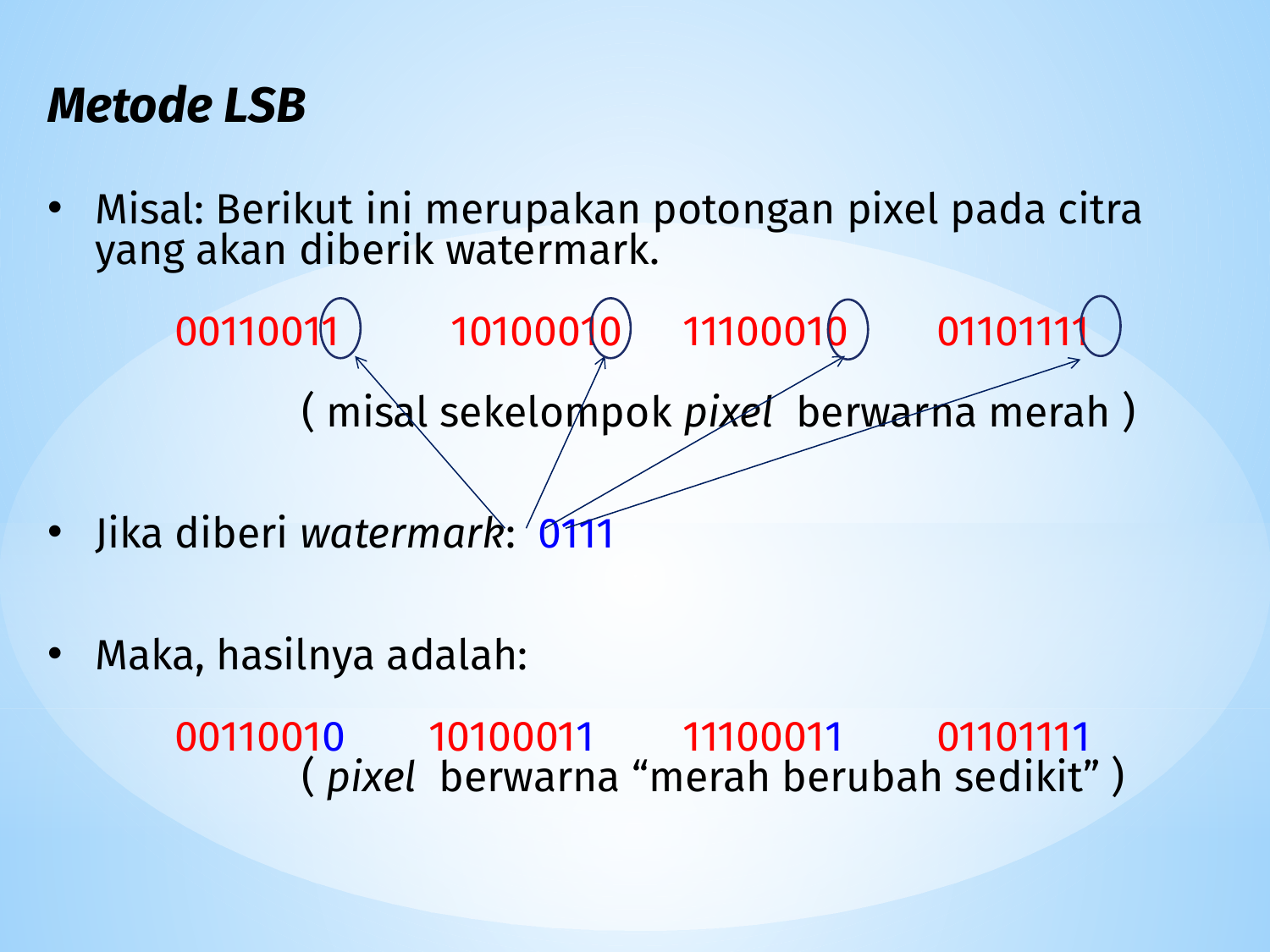

Metode LSB

Misal: Berikut ini merupakan potongan pixel pada citra yang akan diberik watermark.

	00110011	  10100010	11100010	01101111

		( misal sekelompok pixel  berwarna merah )

Jika diberi watermark:  0111

Maka, hasilnya adalah:

   	00110010	10100011	11100011	01101111
		( pixel  berwarna “merah berubah sedikit” )